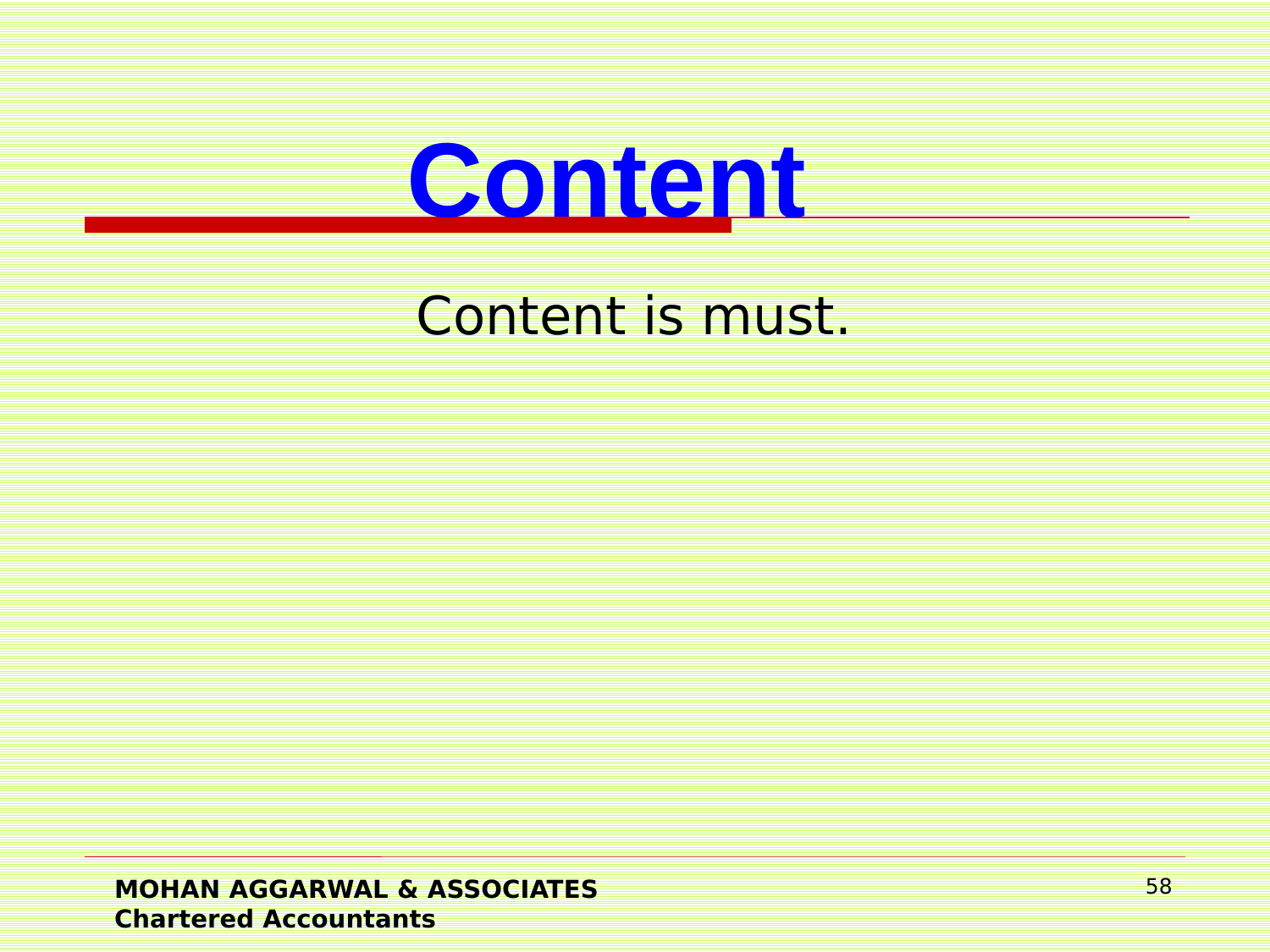

Content
Content is must.
MOHAN AGGARWAL & ASSOCIATES  Chartered Accountants
58